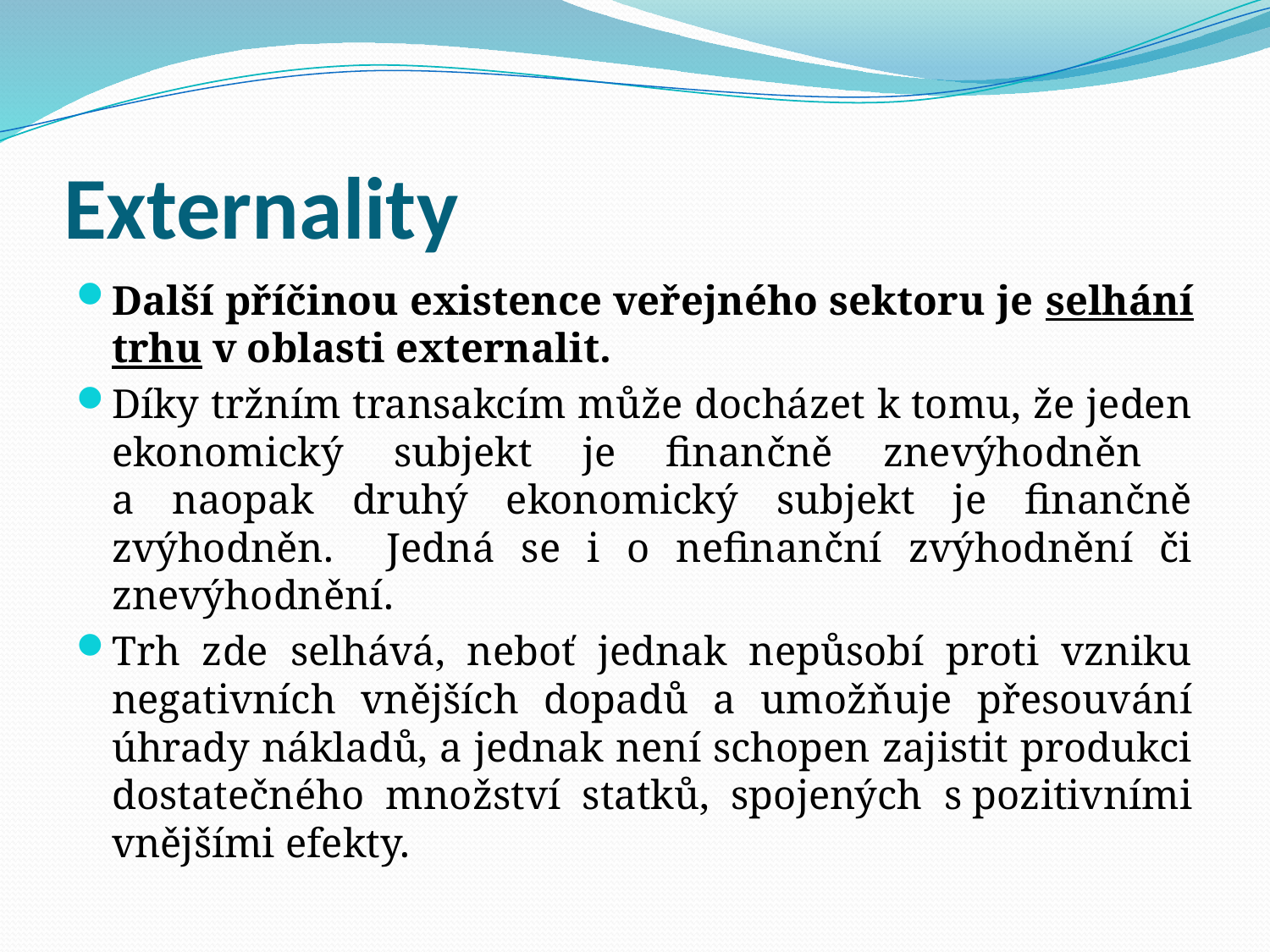

# Externality
Další příčinou existence veřejného sektoru je selhání trhu v oblasti externalit.
Díky tržním transakcím může docházet k tomu, že jeden ekonomický subjekt je finančně znevýhodněn
a naopak druhý ekonomický subjekt je finančně zvýhodněn.  Jedná se i o nefinanční zvýhodnění či znevýhodnění.
Trh zde selhává, neboť jednak nepůsobí proti vzniku negativních vnějších dopadů a umožňuje přesouvání úhrady nákladů, a jednak není schopen zajistit produkci dostatečného množství statků, spojených s pozitivními vnějšími efekty.